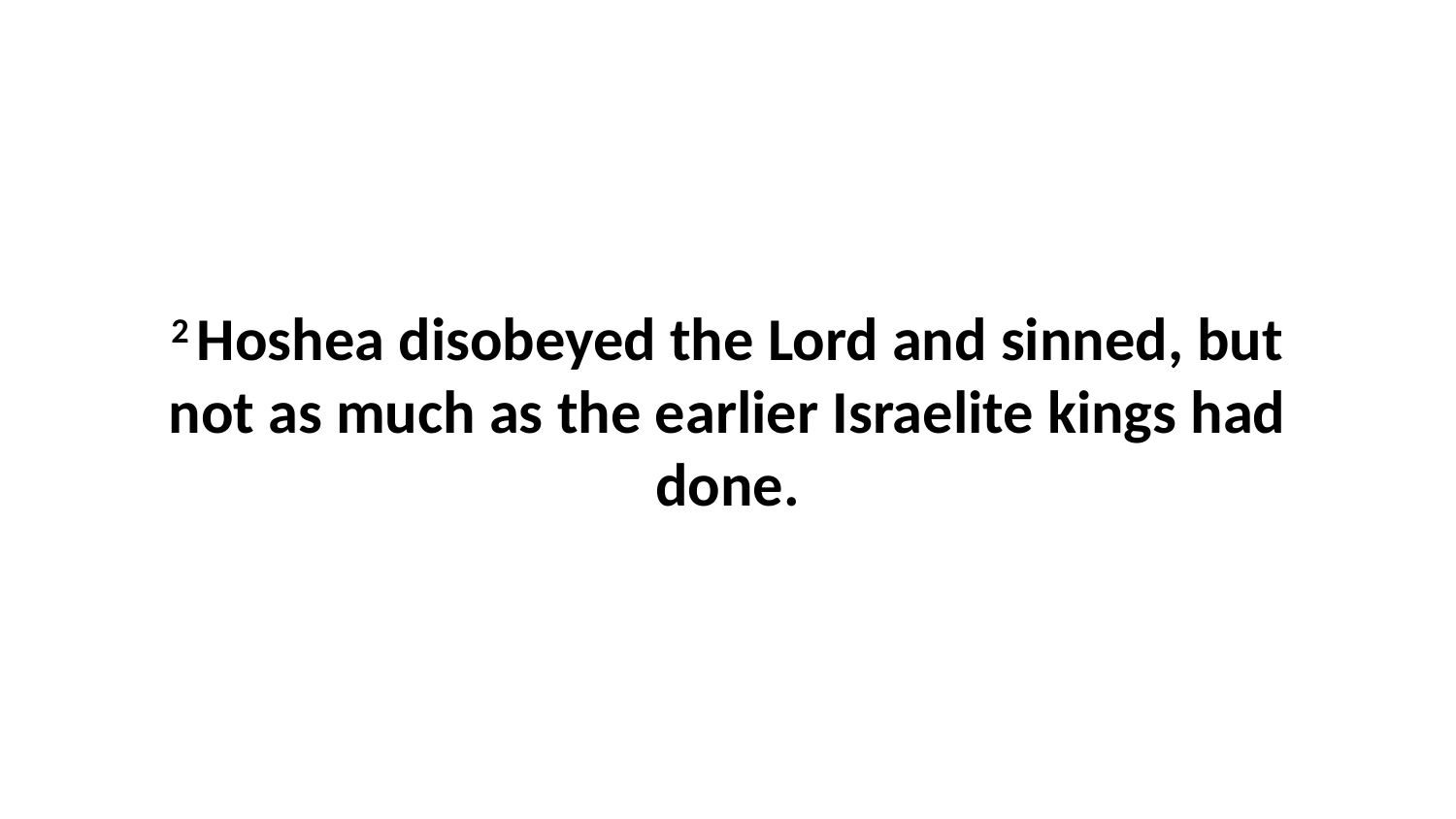

2 Hoshea disobeyed the Lord and sinned, but not as much as the earlier Israelite kings had done.